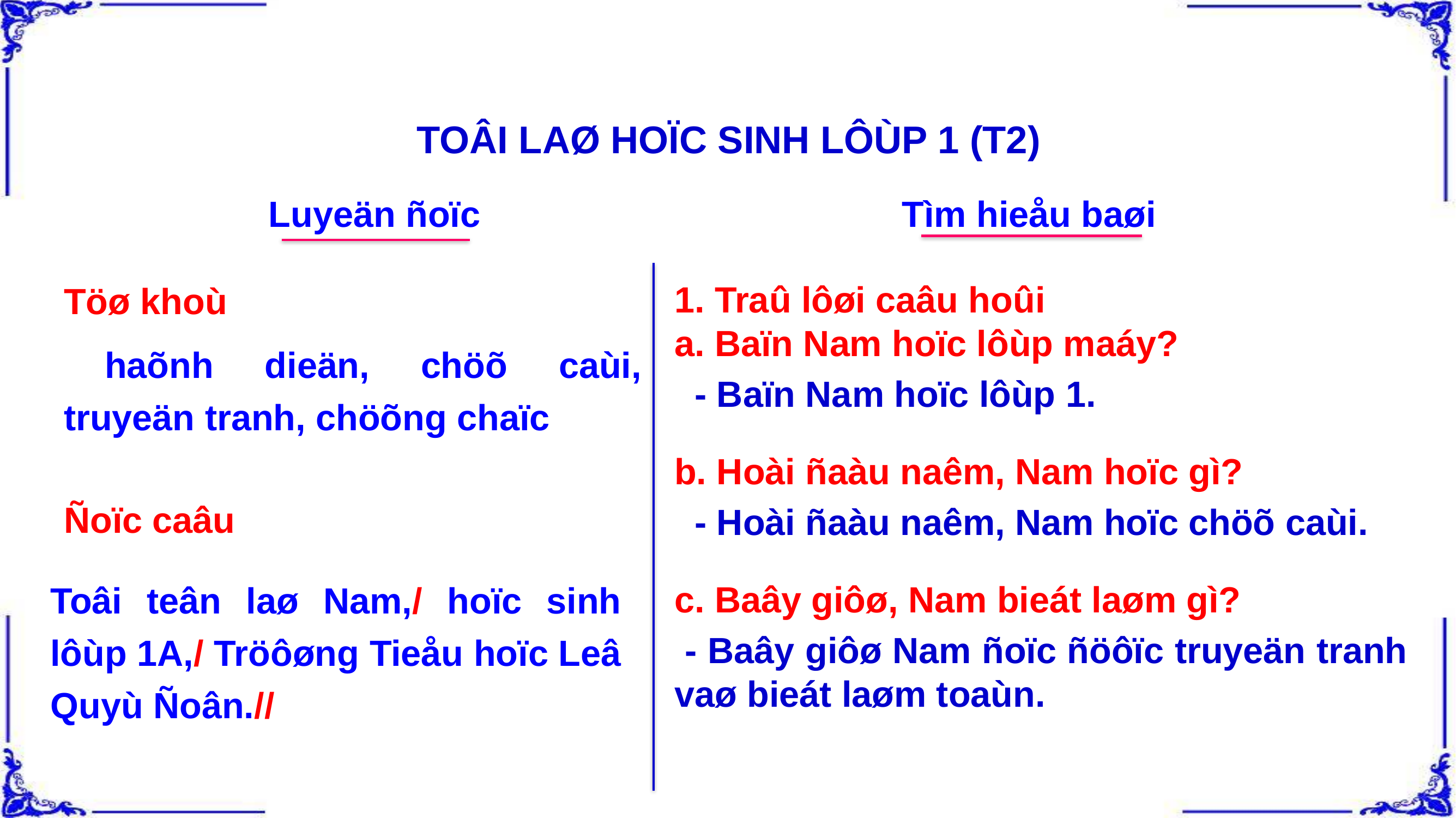

TOÂI LAØ HOÏC SINH LÔÙP 1 (T2)
Luyeän ñoïc
Tìm hieåu baøi
Töø khoù
1. Traû lôøi caâu hoûi
a. Baïn Nam hoïc lôùp maáy?
  - Baïn Nam hoïc lôùp 1.
b. Hoài ñaàu naêm, Nam hoïc gì?
  - Hoài ñaàu naêm, Nam hoïc chöõ caùi.
c. Baây giôø, Nam bieát laøm gì?
 - Baây giôø Nam ñoïc ñöôïc truyeän tranh vaø bieát laøm toaùn.
haõnh dieän, chöõ caùi, truyeän tranh, chöõng chaïc
Ñoïc caâu
Toâi teân laø Nam,/ hoïc sinh lôùp 1A,/ Tröôøng Tieåu hoïc Leâ Quyù Ñoân.//